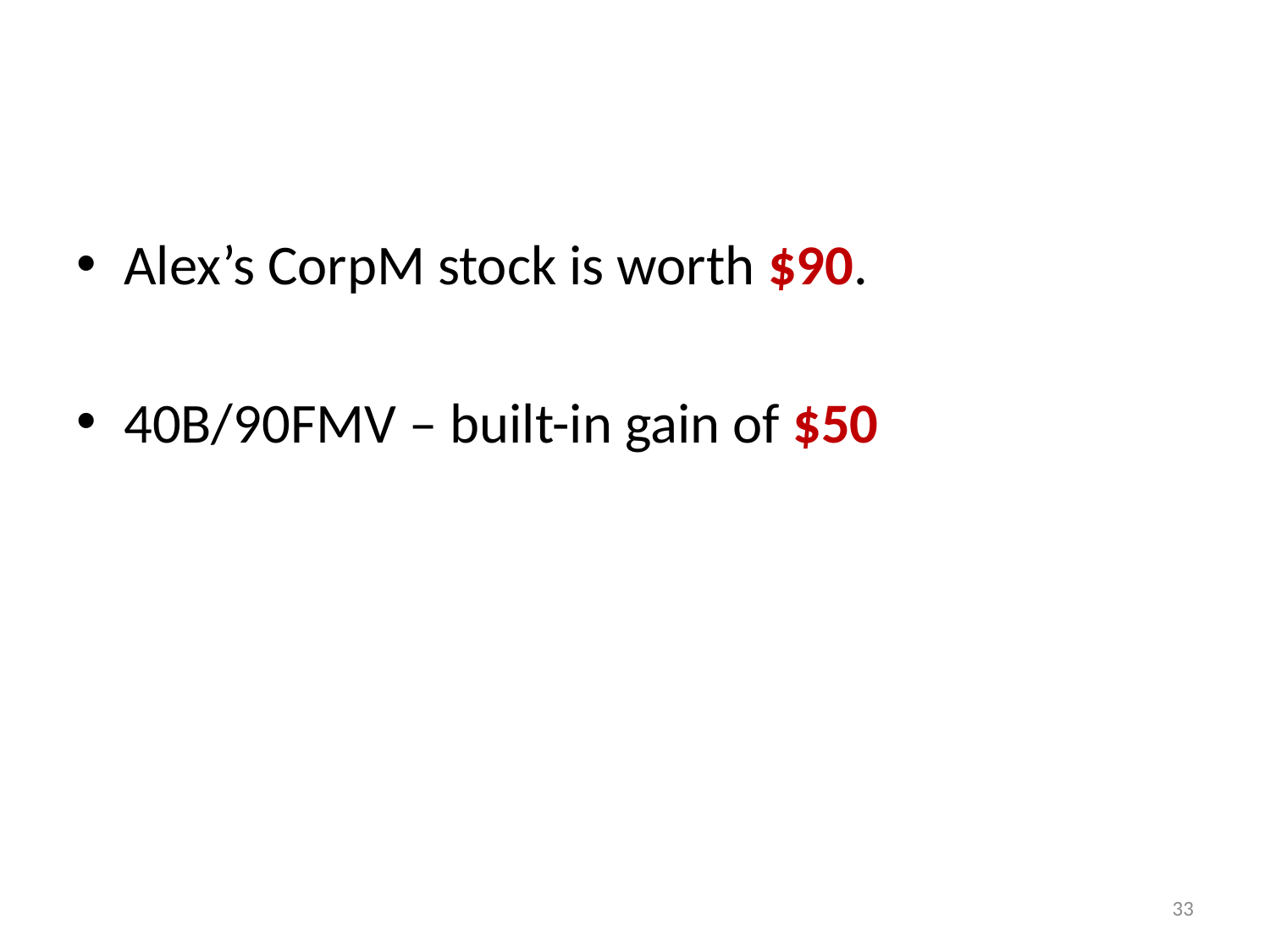

#
Alex’s CorpM stock is worth $90.

40B/90FMV – built-in gain of $50
33